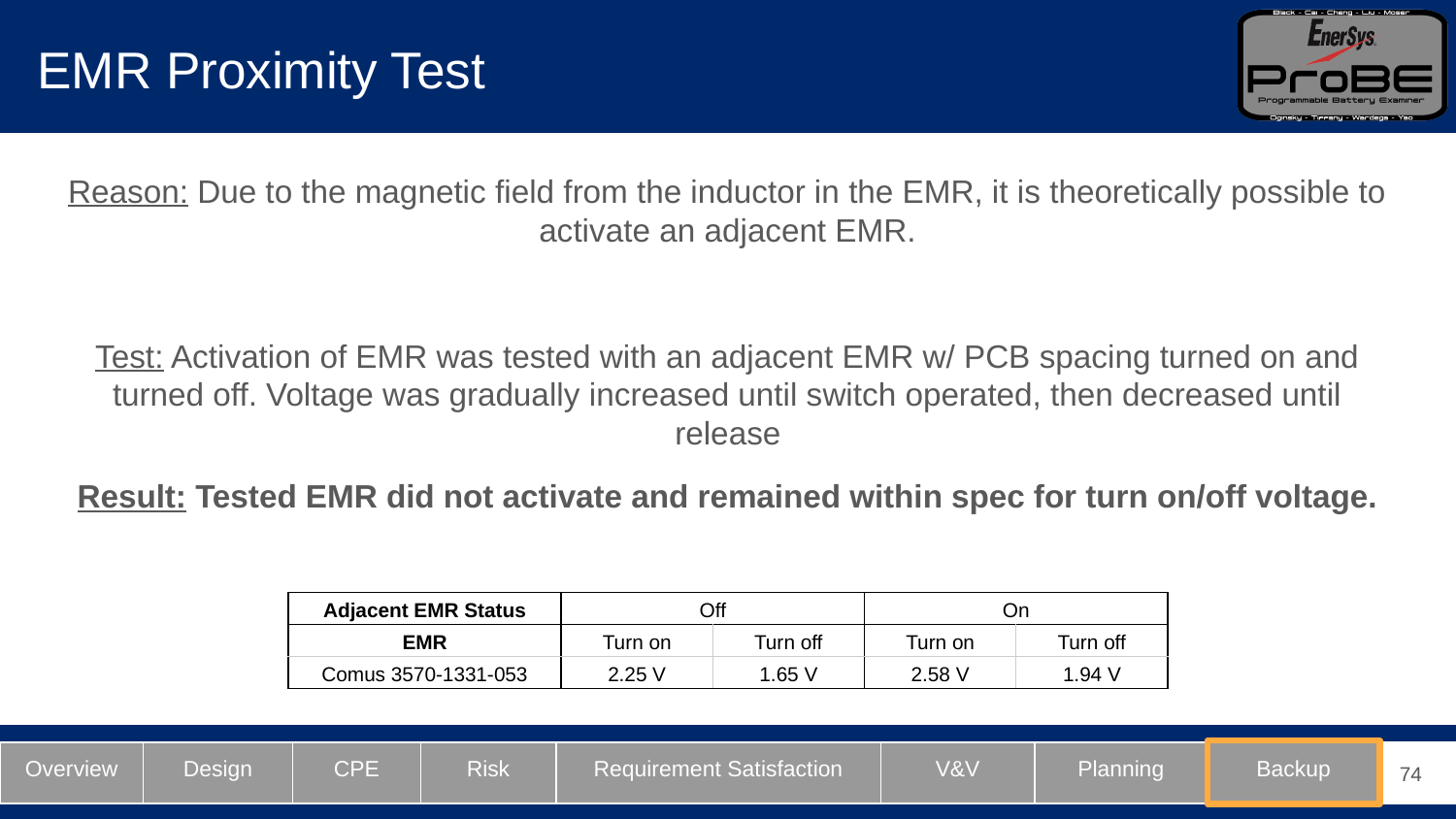

# EMR Proximity Test
Reason: Due to the magnetic field from the inductor in the EMR, it is theoretically possible to activate an adjacent EMR.

Test: Activation of EMR was tested with an adjacent EMR w/ PCB spacing turned on and turned off. Voltage was gradually increased until switch operated, then decreased until release
Result: Tested EMR did not activate and remained within spec for turn on/off voltage.
| Adjacent EMR Status | Off |  | On |  |
| --- | --- | --- | --- | --- |
| EMR | Turn on | Turn off | Turn on | Turn off |
| Comus 3570-1331-053 | 2.25 V | 1.65 V | 2.58 V | 1.94 V |

74